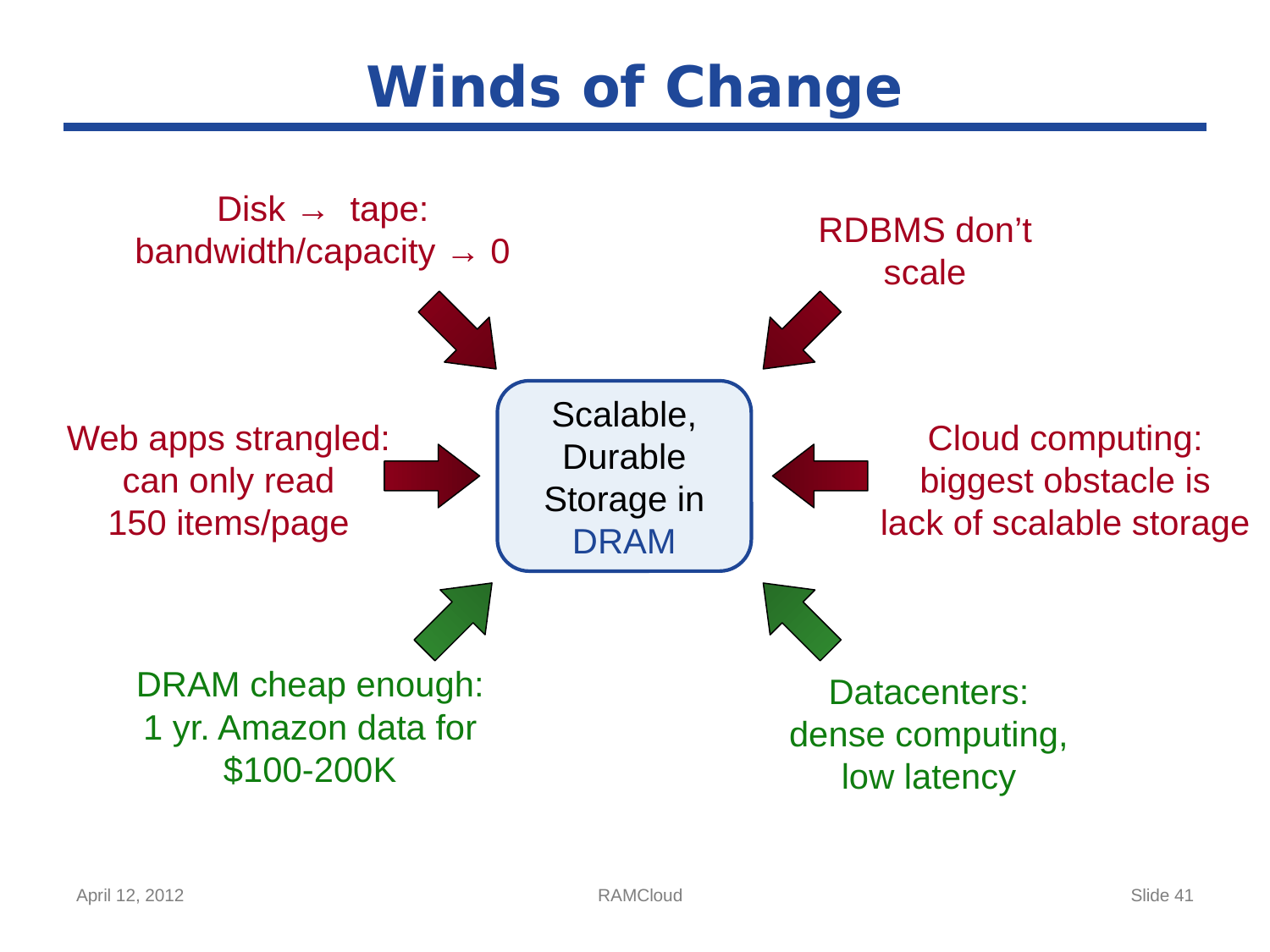

# Winds of Change
Disk →  tape:
bandwidth/capacity → 0
RDBMS don’t
scale

Scalable, Durable Storage in DRAM
Web apps strangled:
can only read
150 items/page
Cloud computing:
biggest obstacle is
lack of scalable storage

DRAM cheap enough:
1 yr. Amazon data for
$100-200K
Datacenters:
dense computing,
low latency
April 12, 2012
RAMCloud
Slide 41